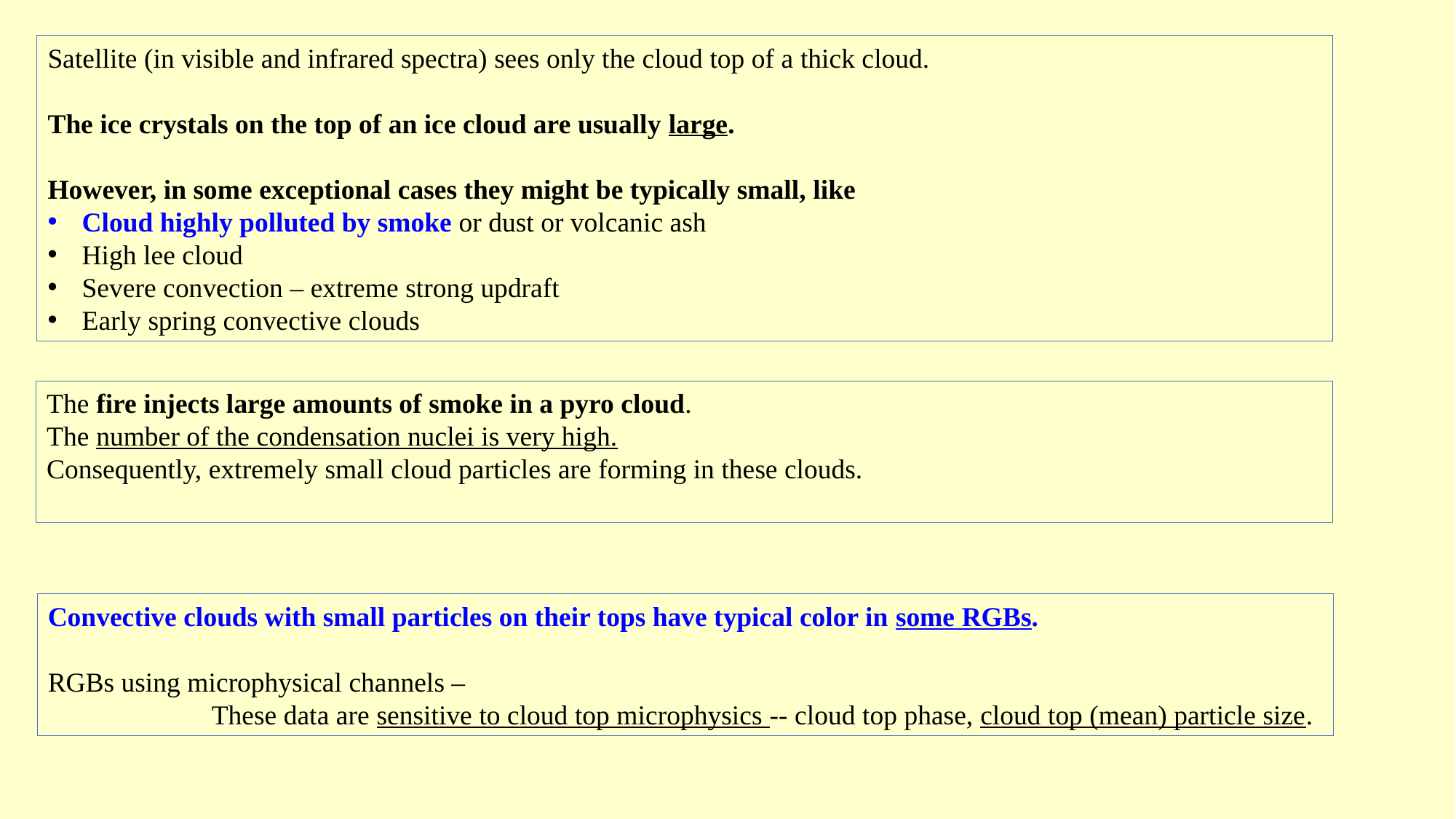

Satellite (in visible and infrared spectra) sees only the cloud top of a thick cloud.

The ice crystals on the top of an ice cloud are usually large.

However, in some exceptional cases they might be typically small, like
Cloud highly polluted by smoke or dust or volcanic ash
High lee cloud
Severe convection – extreme strong updraft
Early spring convective clouds
The fire injects large amounts of smoke in a pyro cloud.
The number of the condensation nuclei is very high.
Consequently, extremely small cloud particles are forming in these clouds.

Convective clouds with small particles on their tops have typical color in some RGBs.

RGBs using microphysical channels –
These data are sensitive to cloud top microphysics -- cloud top phase, cloud top (mean) particle size.